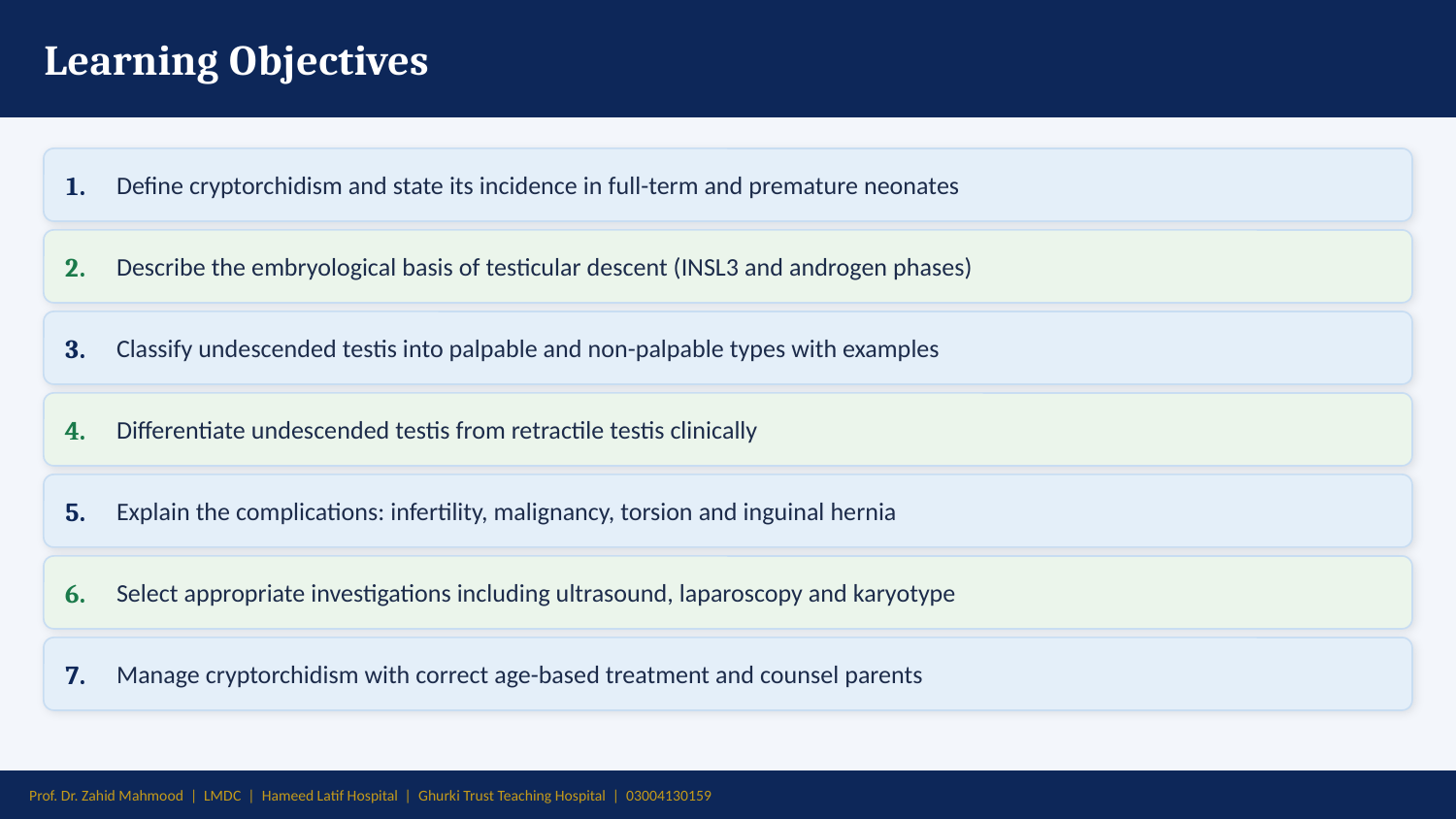

Learning Objectives

1.
Define cryptorchidism and state its incidence in full-term and premature neonates

2.
Describe the embryological basis of testicular descent (INSL3 and androgen phases)

3.
Classify undescended testis into palpable and non-palpable types with examples

4.
Differentiate undescended testis from retractile testis clinically

5.
Explain the complications: infertility, malignancy, torsion and inguinal hernia

6.
Select appropriate investigations including ultrasound, laparoscopy and karyotype

7.
Manage cryptorchidism with correct age-based treatment and counsel parents

Prof. Dr. Zahid Mahmood  |  LMDC  |  Hameed Latif Hospital  |  Ghurki Trust Teaching Hospital  |  03004130159